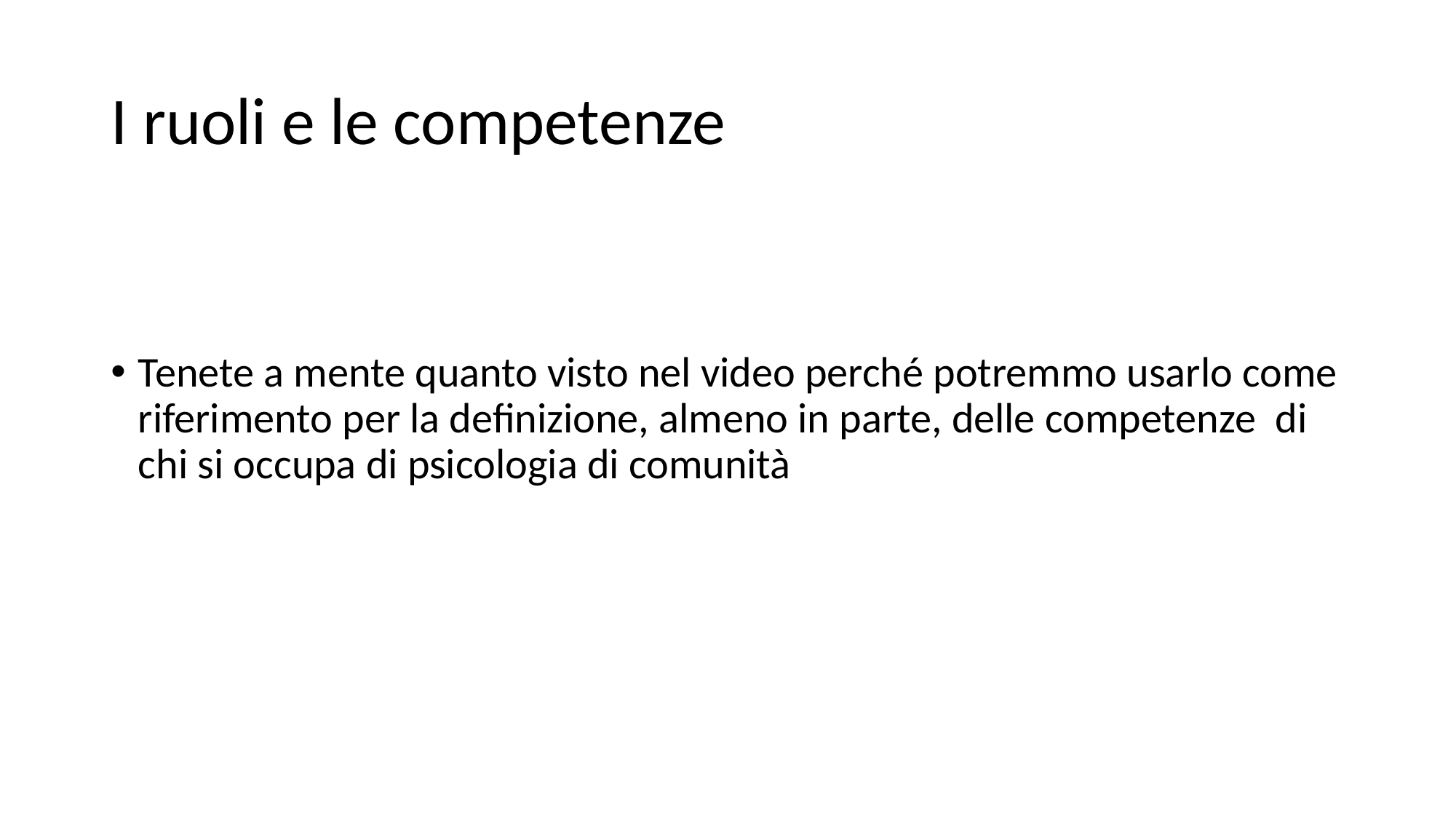

# I ruoli e le competenze

Tenete a mente quanto visto nel video perché potremmo usarlo come riferimento per la definizione, almeno in parte, delle competenze  di chi si occupa di psicologia di comunità